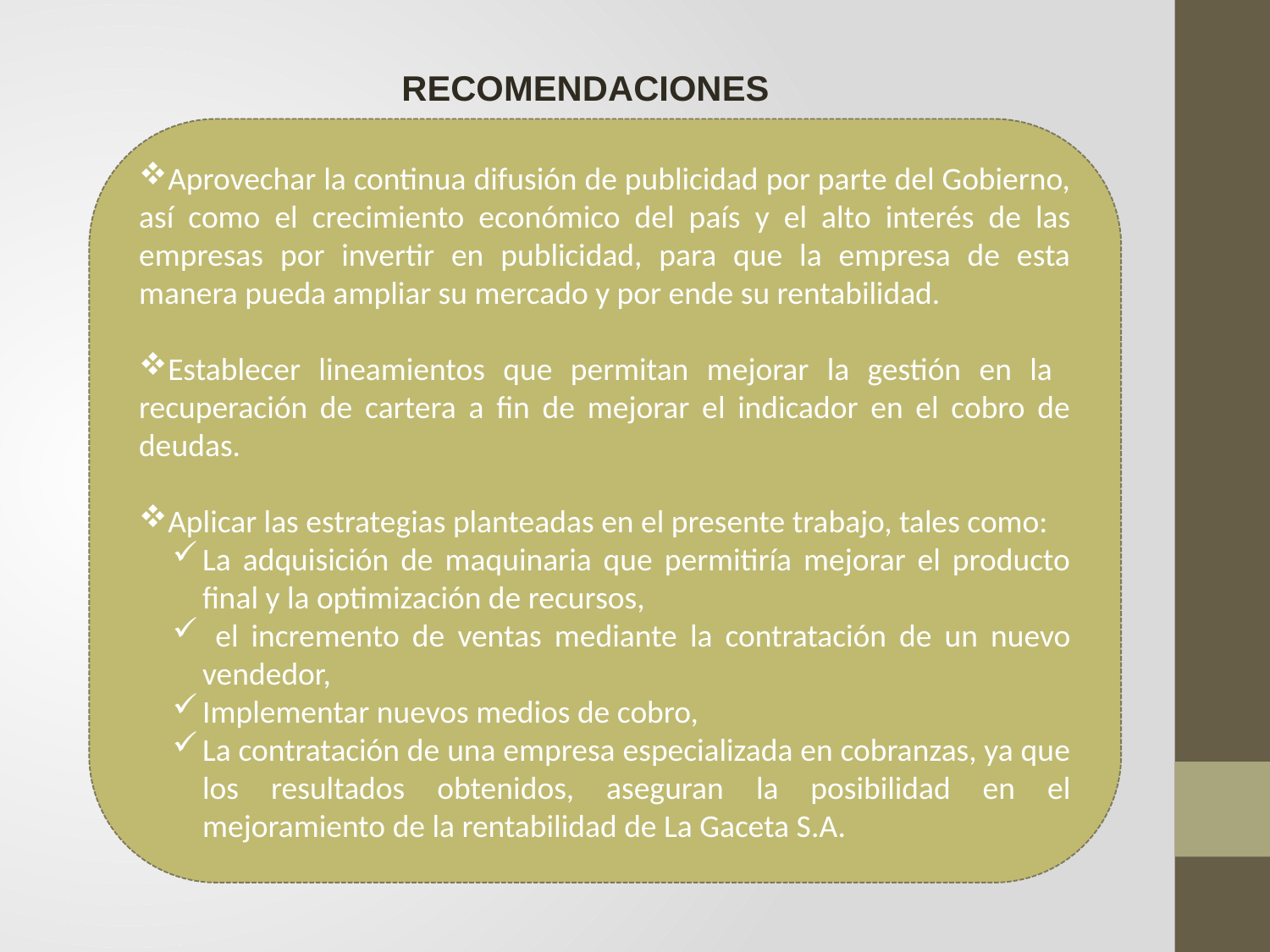

RECOMENDACIONES
Aprovechar la continua difusión de publicidad por parte del Gobierno, así como el crecimiento económico del país y el alto interés de las empresas por invertir en publicidad, para que la empresa de esta manera pueda ampliar su mercado y por ende su rentabilidad.

Establecer lineamientos que permitan mejorar la gestión en la  recuperación de cartera a fin de mejorar el indicador en el cobro de deudas.

Aplicar las estrategias planteadas en el presente trabajo, tales como:
La adquisición de maquinaria que permitiría mejorar el producto final y la optimización de recursos,
 el incremento de ventas mediante la contratación de un nuevo vendedor,
Implementar nuevos medios de cobro,
La contratación de una empresa especializada en cobranzas, ya que los resultados obtenidos, aseguran la posibilidad en el mejoramiento de la rentabilidad de La Gaceta S.A.